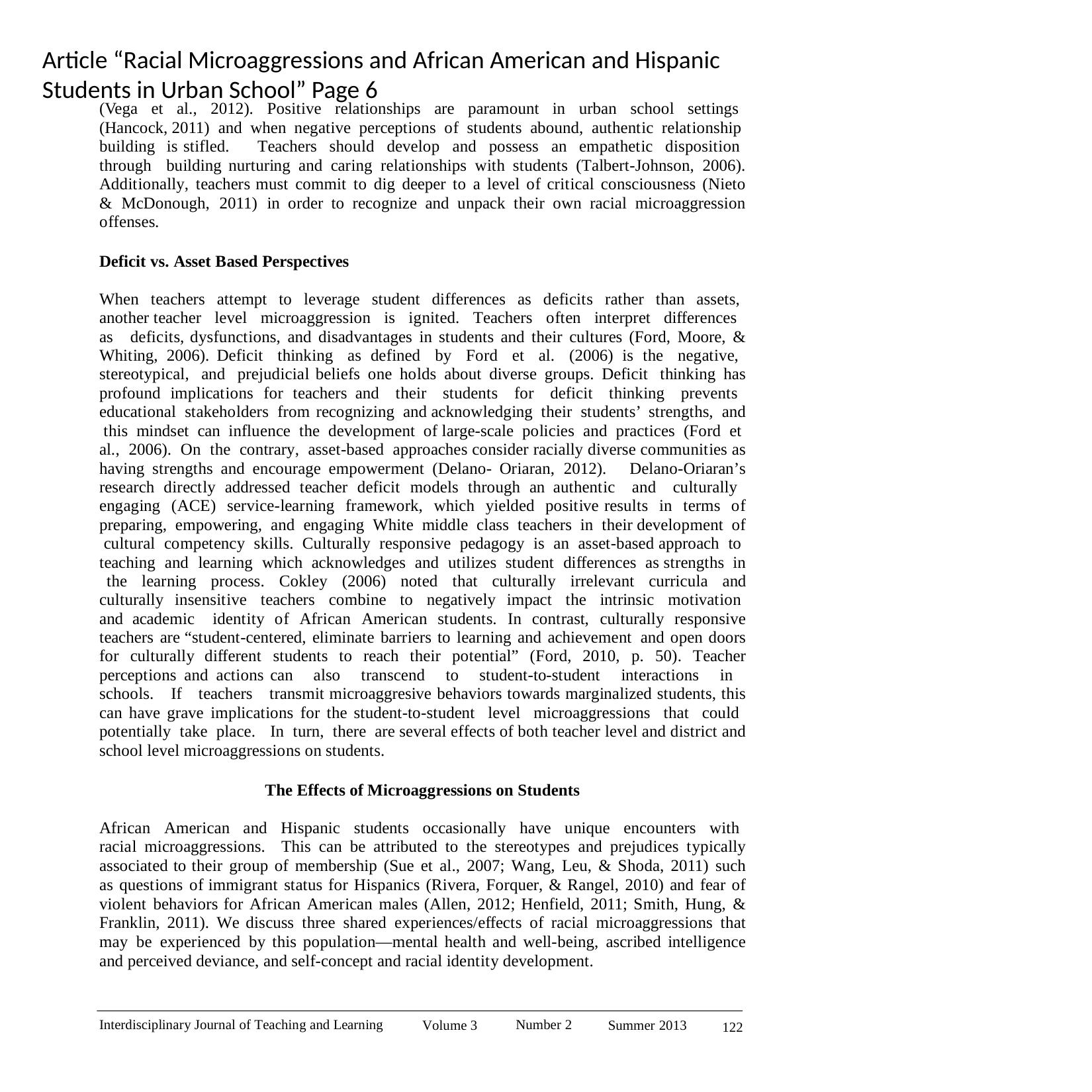

# Article “Racial Microaggressions and African American and Hispanic Students in Urban School” Page 6
(Vega  et  al.,  2012).  Positive  relationships  are  paramount  in  urban  school  settings  (Hancock, 2011)  and  when  negative  perceptions  of  students  abound,  authentic  relationship  building  is stifled.     Teachers  should  develop  and  possess  an  empathetic  disposition  through  building nurturing and caring relationships with students (Talbert-Johnson, 2006). Additionally, teachers must commit to dig deeper to a level of critical consciousness (Nieto & McDonough, 2011) in order to recognize and unpack their own racial microaggression offenses.

Deficit vs. Asset Based Perspectives

When  teachers  attempt  to  leverage  student  differences  as  deficits  rather  than  assets,  another teacher   level   microaggression   is   ignited.   Teachers   often   interpret   differences   as   deficits, dysfunctions, and disadvantages in students and their cultures (Ford, Moore, & Whiting, 2006). Deficit  thinking  as defined  by  Ford  et  al.  (2006) is the  negative,  stereotypical,  and  prejudicial beliefs one holds about diverse groups. Deficit  thinking has profound implications for teachers and  their  students  for  deficit  thinking  prevents  educational  stakeholders  from recognizing  and acknowledging  their  students’  strengths,  and  this  mindset  can  influence  the  development  of large-scale  policies  and  practices  (Ford  et  al.,  2006).  On  the  contrary,  asset-based  approaches consider racially diverse communities as having strengths and encourage empowerment (Delano- Oriaran, 2012).   Delano-Oriaran’s research directly addressed teacher deficit models through an authentic  and  culturally  engaging  (ACE)  service-learning  framework,  which  yielded  positive results  in  terms  of preparing,  empowering,  and  engaging  White  middle  class  teachers  in  their development  of  cultural  competency  skills.  Culturally  responsive  pedagogy  is  an  asset-based approach  to  teaching  and  learning  which  acknowledges  and  utilizes  student  differences  as strengths  in  the  learning  process.  Cokley  (2006)  noted  that  culturally  irrelevant  curricula  and culturally  insensitive   teachers   combine   to   negatively  impact   the   intrinsic   motivation  and academic  identity of African American students. In contrast, culturally responsive teachers are “student-centered, eliminate barriers to learning and achievement  and open doors for culturally different students to reach their potential” (Ford, 2010, p. 50). Teacher perceptions and actions can   also   transcend   to   student-to-student   interactions   in   schools.   If   teachers   transmit microaggresive behaviors towards marginalized students, this can have grave implications for the student-to-student  level  microaggressions  that  could  potentially  take  place.   In  turn,  there  are several effects of both teacher level and district and school level microaggressions on students.

The Effects of Microaggressions on Students

African  American  and  Hispanic  students  occasionally  have  unique  encounters  with  racial microaggressions.  This can be attributed to the stereotypes and prejudices typically associated to their group of membership (Sue et al., 2007; Wang, Leu, & Shoda, 2011) such as questions of immigrant status for Hispanics (Rivera, Forquer, & Rangel, 2010) and fear of violent behaviors for African American males (Allen, 2012; Henfield, 2011; Smith, Hung, & Franklin, 2011). We discuss three shared experiences/effects of racial microaggressions that may be experienced by this population—mental health and well-being, ascribed intelligence and perceived deviance, and self-concept and racial identity development.

122
Interdisciplinary Journal of Teaching and Learning
Number 2
Volume 3
Summer 2013